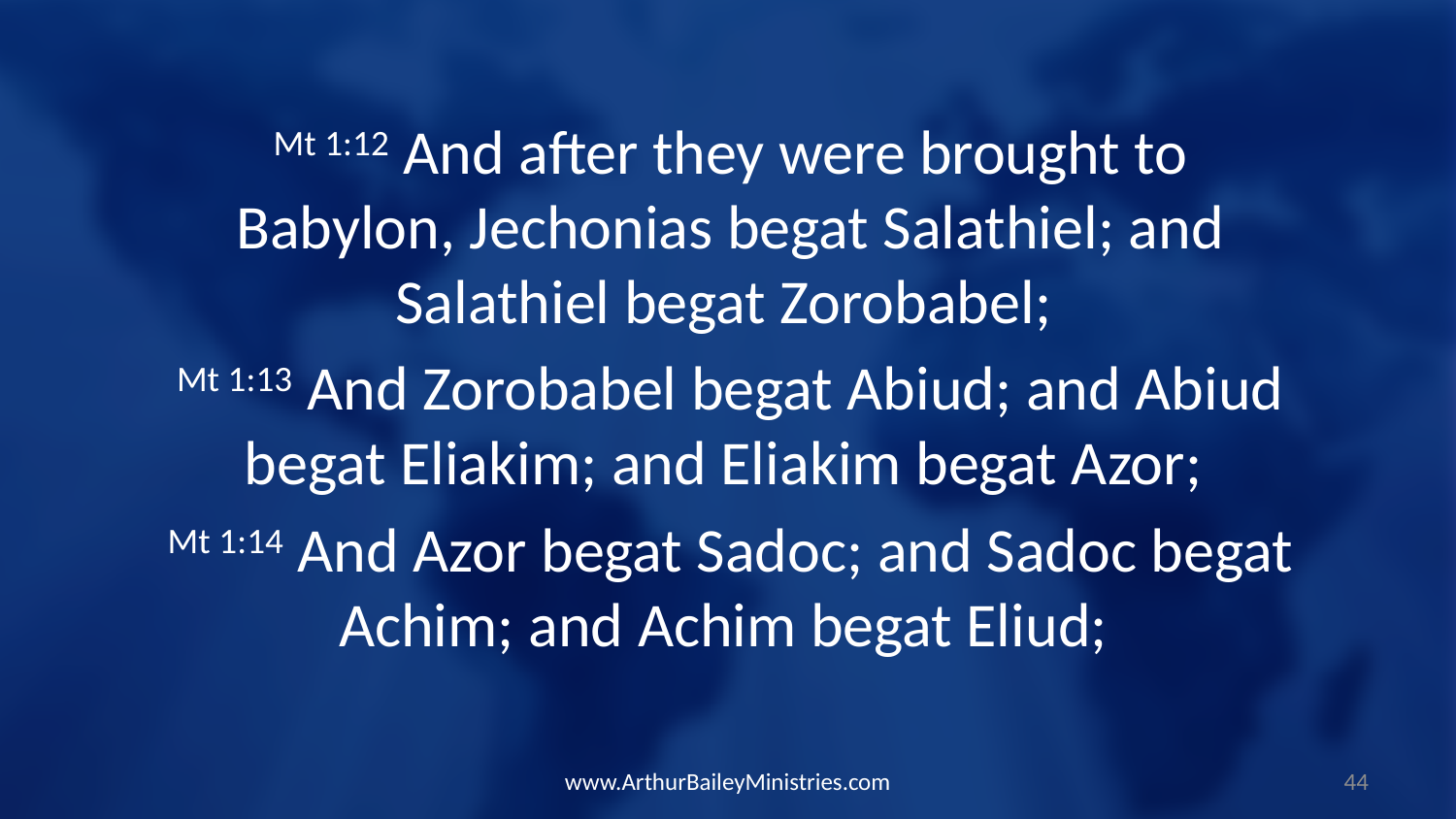

Mt 1:12 And after they were brought to Babylon, Jechonias begat Salathiel; and Salathiel begat Zorobabel;
Mt 1:13 And Zorobabel begat Abiud; and Abiud begat Eliakim; and Eliakim begat Azor;
Mt 1:14 And Azor begat Sadoc; and Sadoc begat Achim; and Achim begat Eliud;
www.ArthurBaileyMinistries.com
44